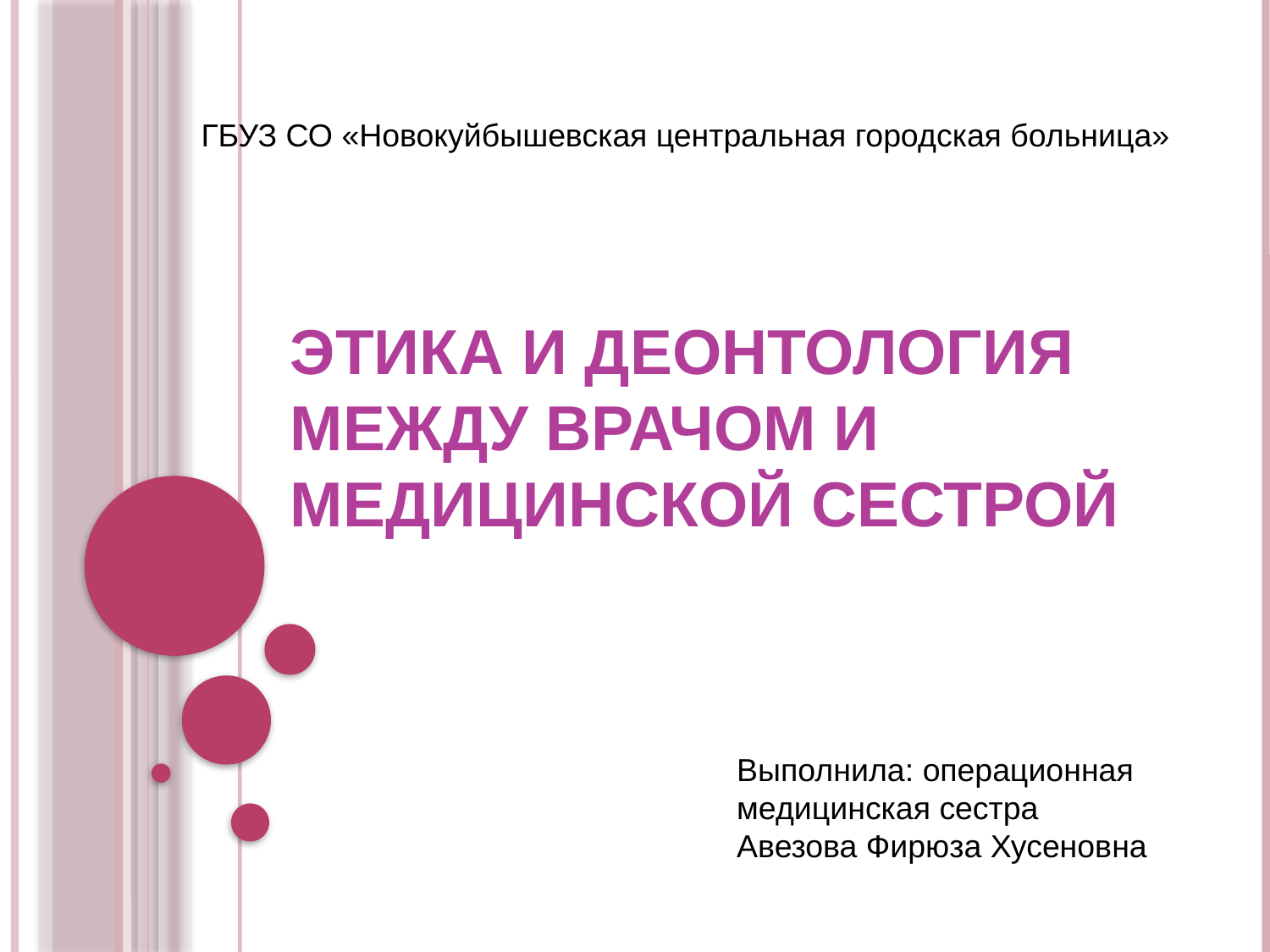

ГБУЗ СО «Новокуйбышевская центральная городская больница»
# ЭТИКА И ДЕОНТОЛОГИЯ МЕЖДУ ВРАЧОМ И МЕДИЦИНСКОЙ СЕСТРОЙ
Выполнила: операционная медицинская сестра Авезова Фирюза Хусеновна